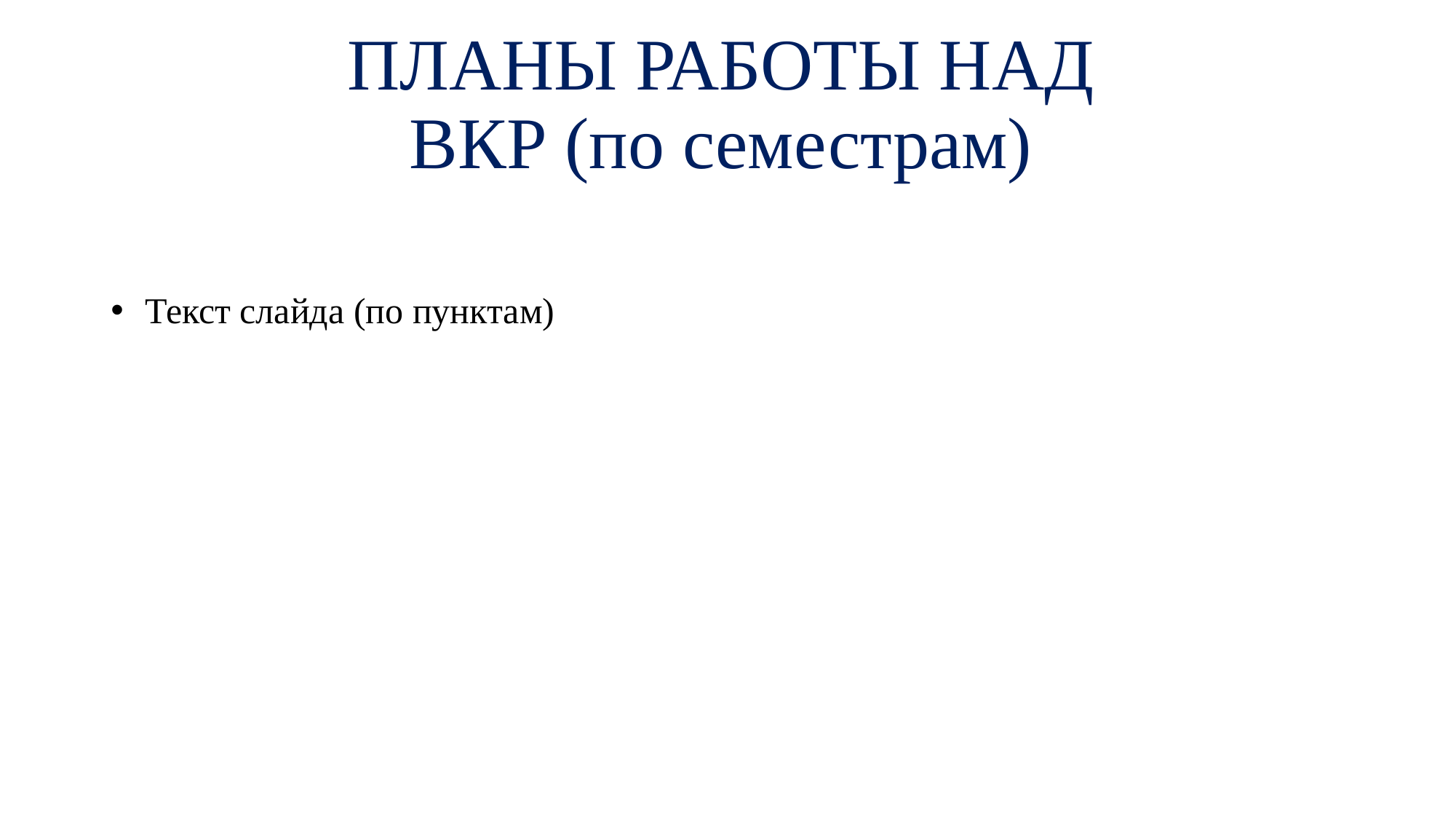

# ПЛАНЫ РАБОТЫ НАД ВКР (по семестрам)
Текст слайда (по пунктам)